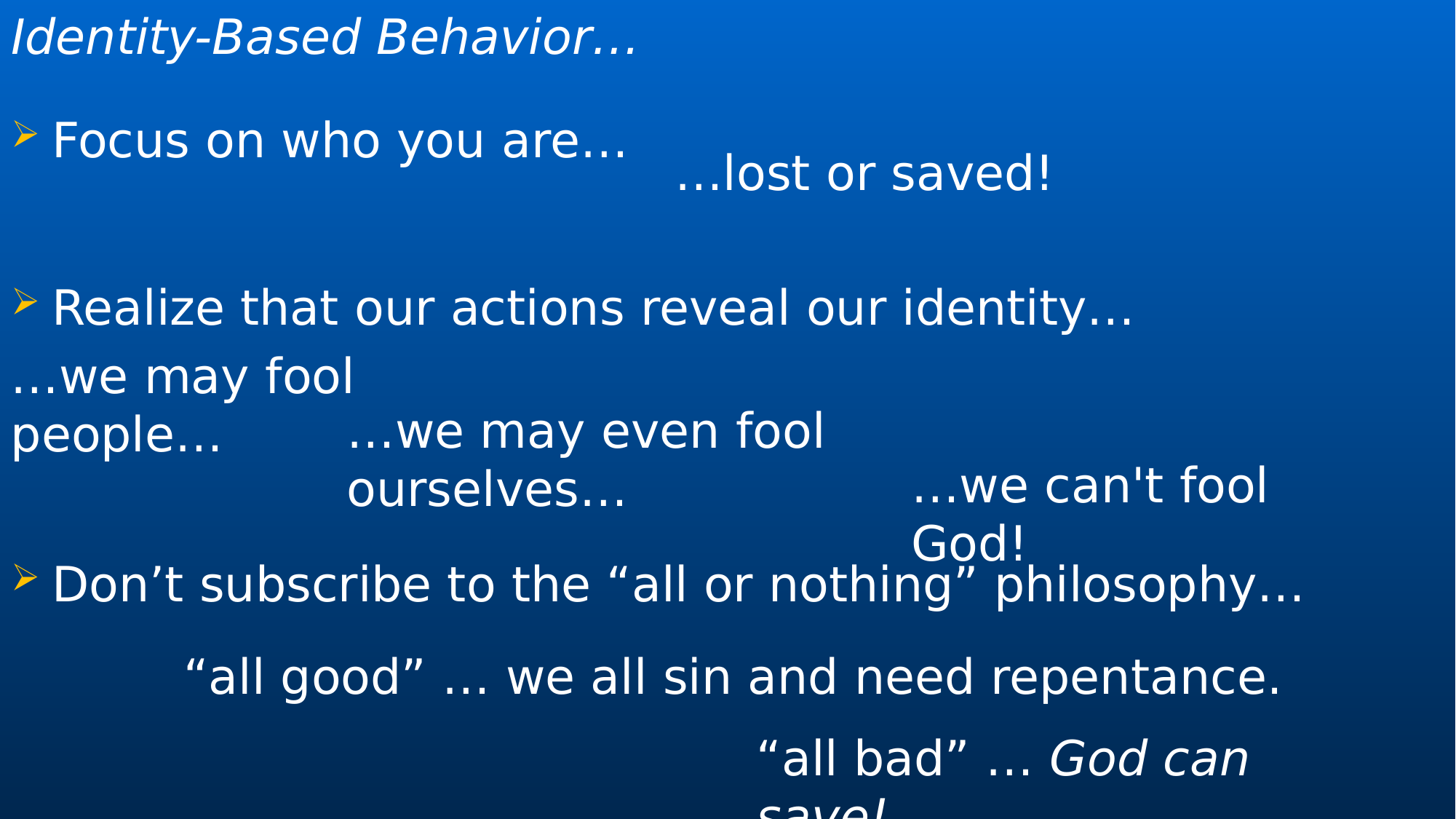

Identity-Based Behavior…
Focus on who you are…
Realize that our actions reveal our identity…
Don’t subscribe to the “all or nothing” philosophy…
…lost or saved!
…we may fool people…
…we may even fool ourselves…
…we can't fool God!
“all good” … we all sin and need repentance.
“all bad” … God can save!